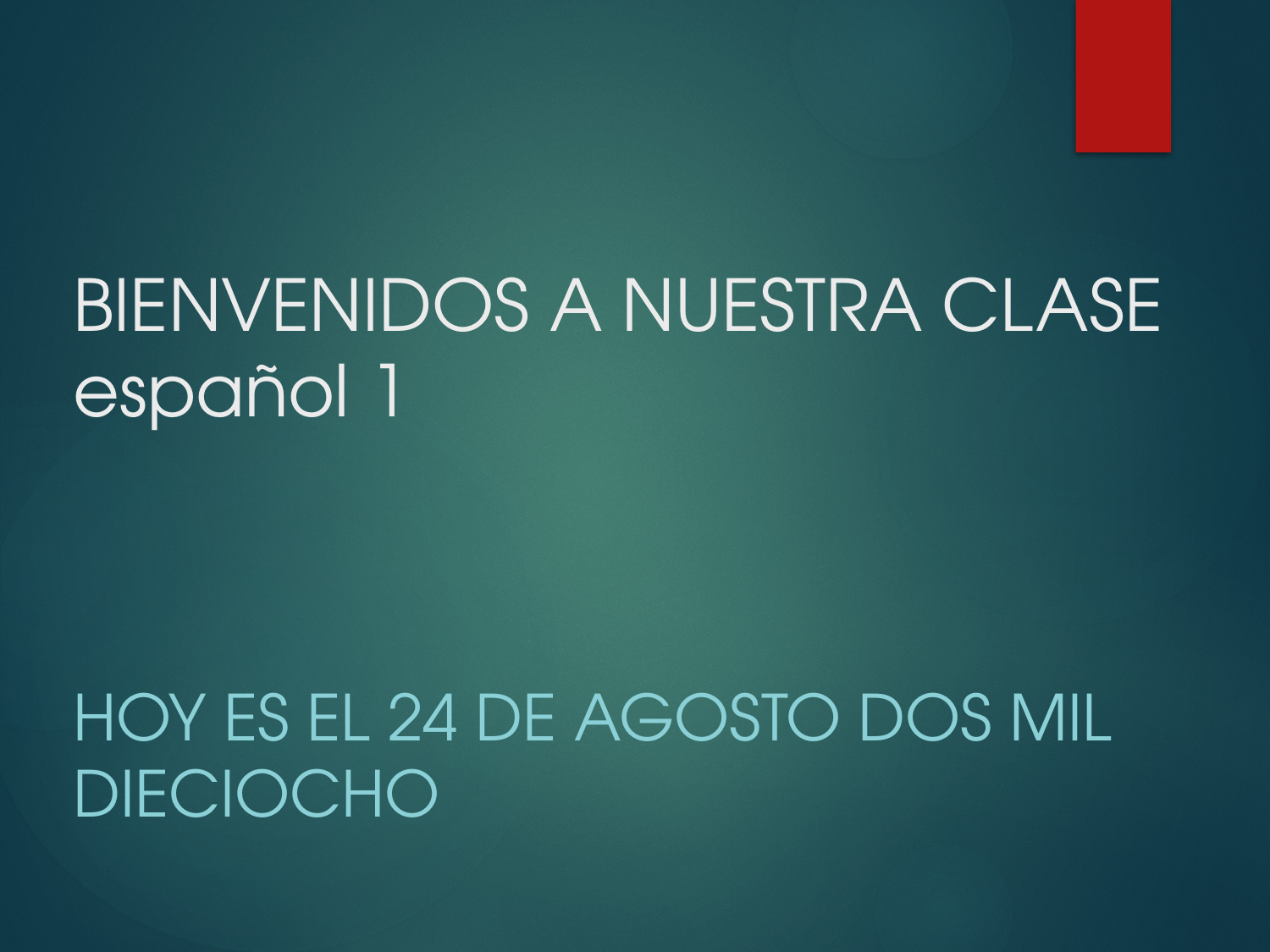

# BIENVENIDOS A NUESTRA CLASE español 1
Hoy es el 24 DE agosto DOS MIL DIECIocho